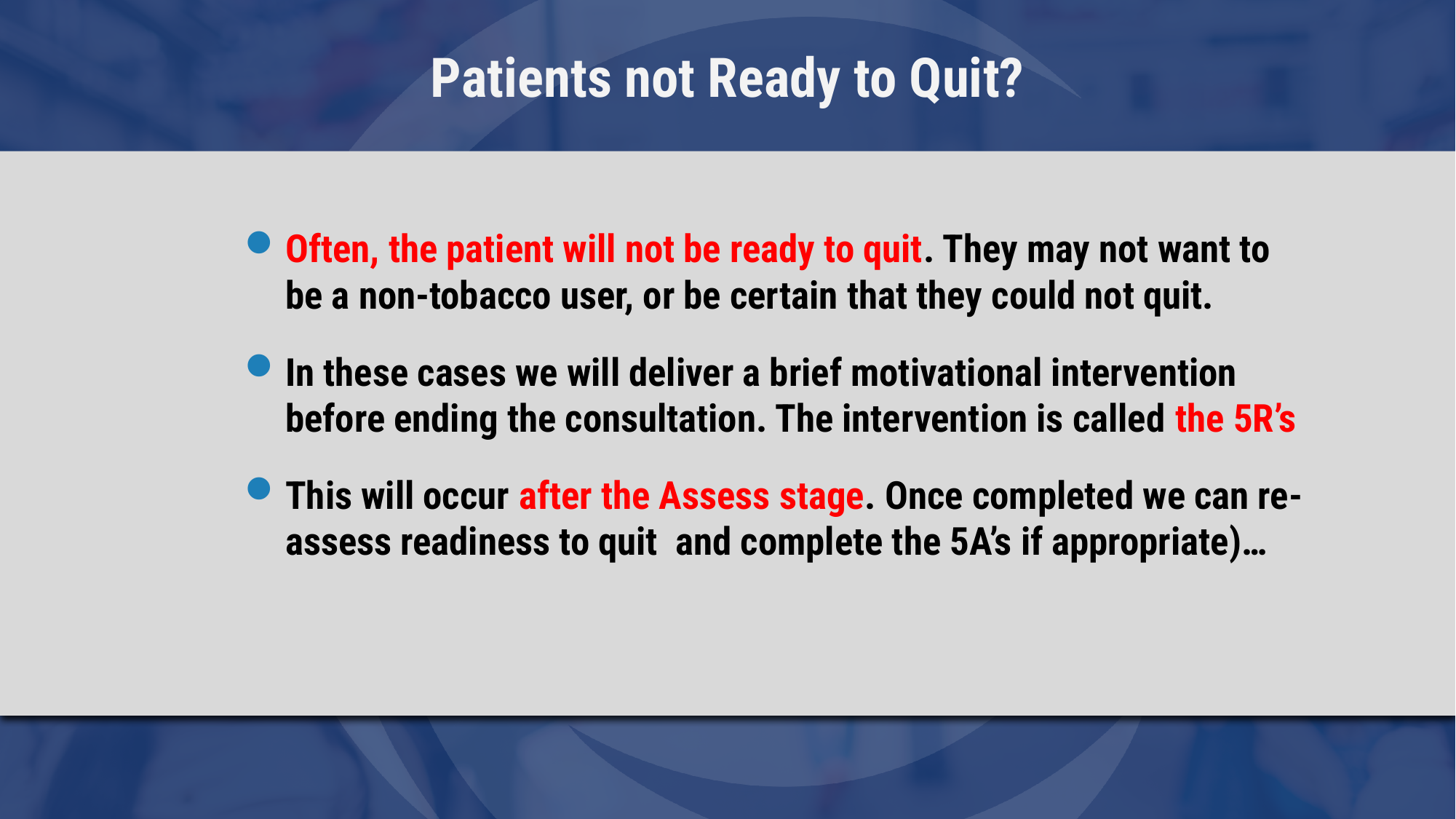

# Patients not Ready to Quit?

Often, the patient will not be ready to quit. They may not want to be a non-tobacco user, or be certain that they could not quit.
In these cases we will deliver a brief motivational intervention before ending the consultation. The intervention is called the 5R’s
This will occur after the Assess stage. Once completed we can re-assess readiness to quit  and complete the 5A’s if appropriate)…